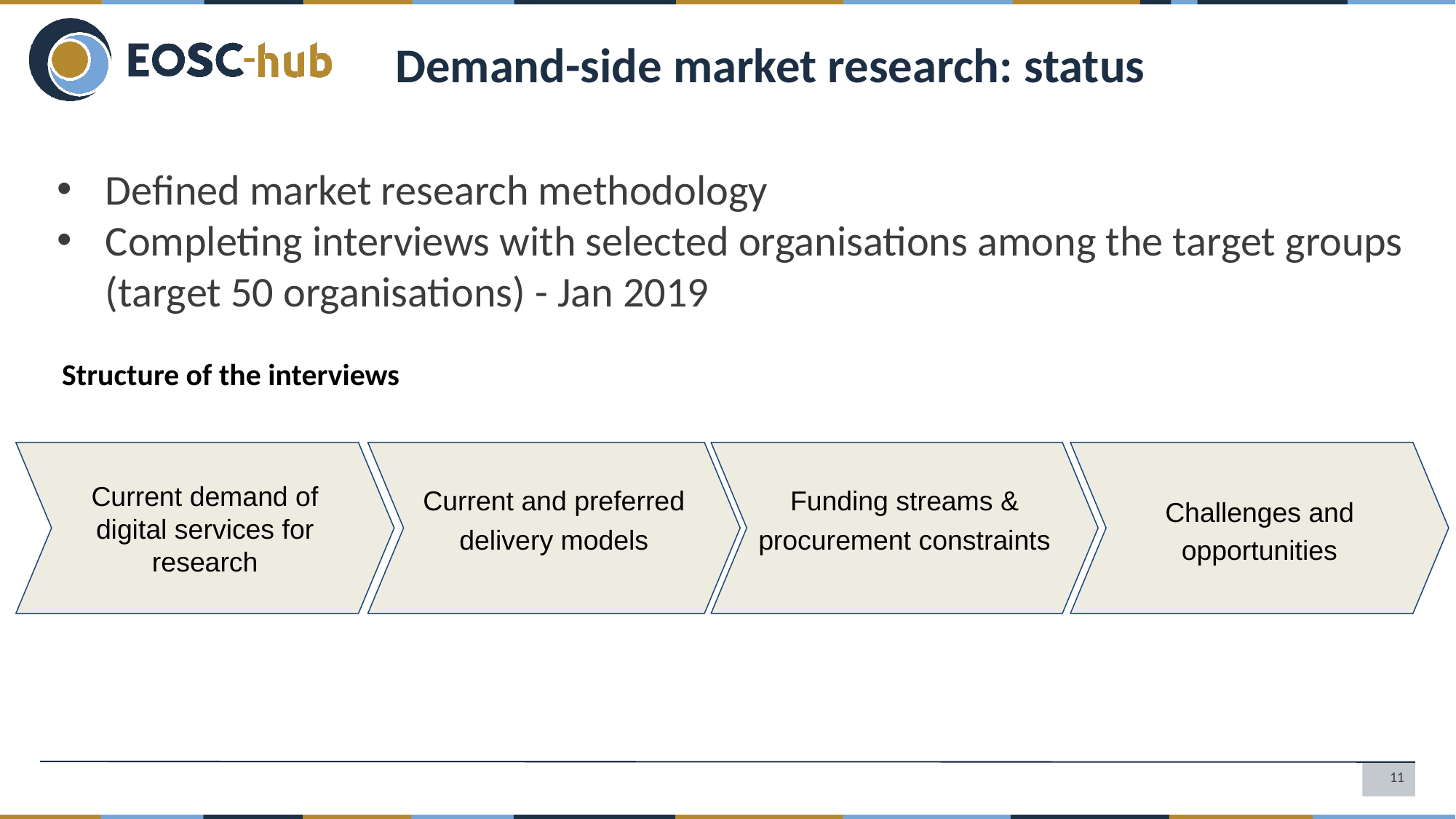

Demand-side market research: status
Defined market research methodology
Completing interviews with selected organisations among the target groups (target 50 organisations) - Jan 2019
Structure of the interviews
Current and preferred delivery models

Funding streams & procurement constraints

Current demand of digital services for research
Challenges and opportunities
11